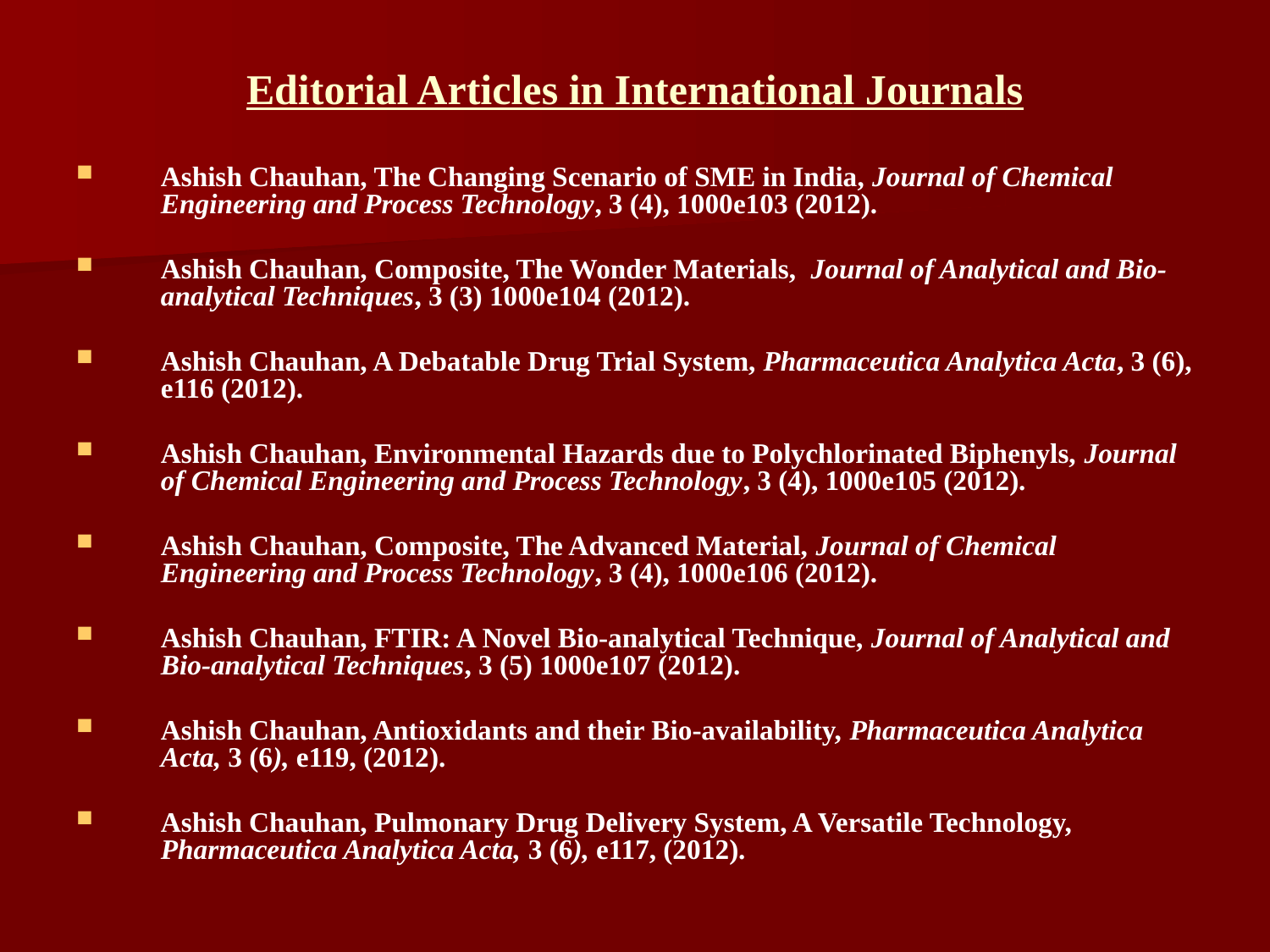

# Editorial Articles in International Journals
Ashish Chauhan, The Changing Scenario of SME in India, Journal of Chemical Engineering and Process Technology, 3 (4), 1000e103 (2012).

Ashish Chauhan, Composite, The Wonder Materials,  Journal of Analytical and Bio-analytical Techniques, 3 (3) 1000e104 (2012).

Ashish Chauhan, A Debatable Drug Trial System, Pharmaceutica Analytica Acta, 3 (6), e116 (2012).

Ashish Chauhan, Environmental Hazards due to Polychlorinated Biphenyls, Journal of Chemical Engineering and Process Technology, 3 (4), 1000e105 (2012).

Ashish Chauhan, Composite, The Advanced Material, Journal of Chemical Engineering and Process Technology, 3 (4), 1000e106 (2012).

Ashish Chauhan, FTIR: A Novel Bio-analytical Technique, Journal of Analytical and Bio-analytical Techniques, 3 (5) 1000e107 (2012).

Ashish Chauhan, Antioxidants and their Bio-availability, Pharmaceutica Analytica Acta, 3 (6), e119, (2012).

Ashish Chauhan, Pulmonary Drug Delivery System, A Versatile Technology, Pharmaceutica Analytica Acta, 3 (6), e117, (2012).